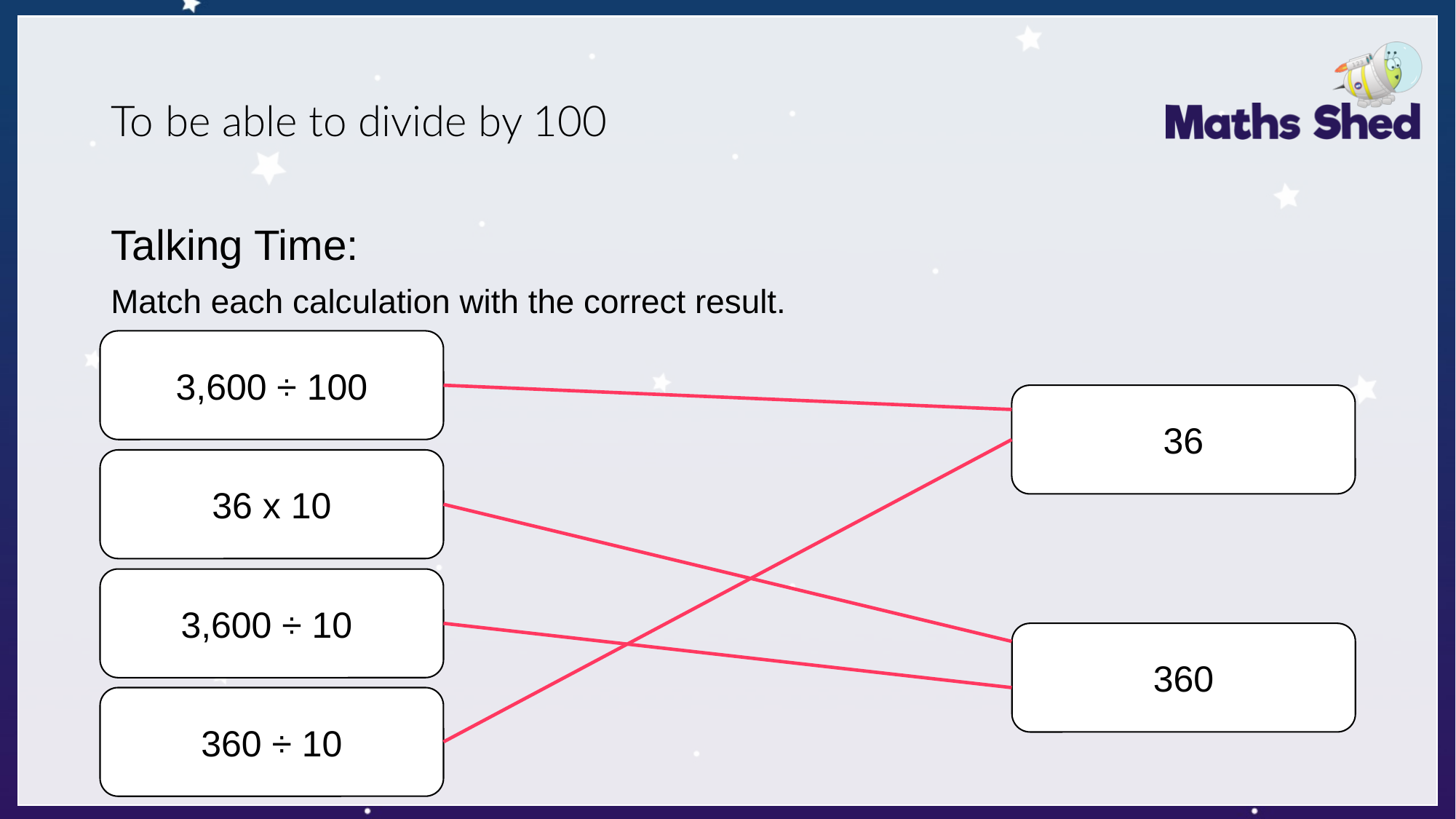

# To be able to divide by 100
Talking Time:
Match each calculation with the correct result.
3,600 ÷ 100
36
36 x 10
3,600 ÷ 10
360
360 ÷ 10